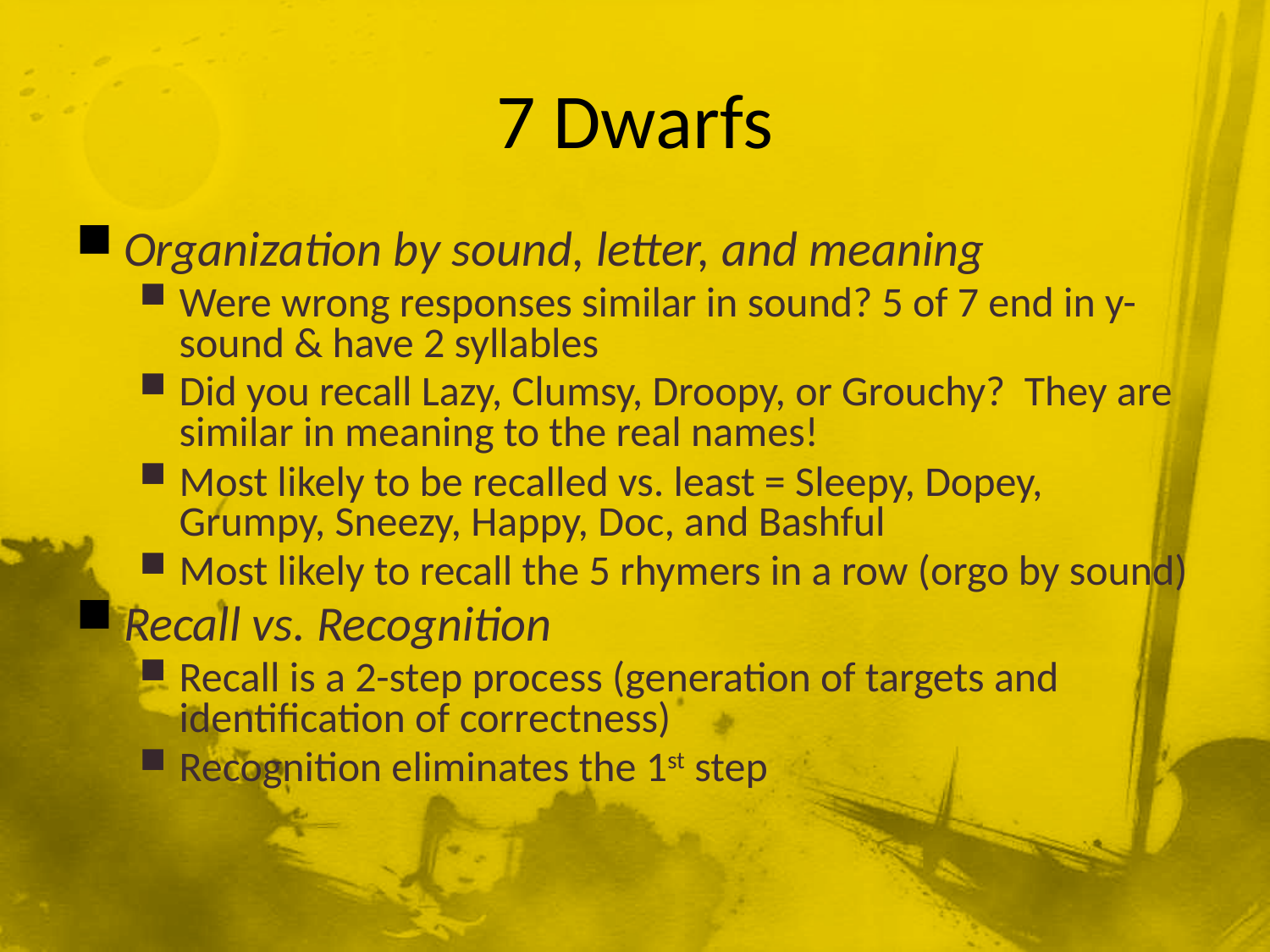

# 7 Dwarfs
Organization by sound, letter, and meaning
Were wrong responses similar in sound? 5 of 7 end in y-sound & have 2 syllables
Did you recall Lazy, Clumsy, Droopy, or Grouchy?  They are similar in meaning to the real names!
Most likely to be recalled vs. least = Sleepy, Dopey, Grumpy, Sneezy, Happy, Doc, and Bashful
Most likely to recall the 5 rhymers in a row (orgo by sound)
Recall vs. Recognition
Recall is a 2-step process (generation of targets and identification of correctness)
Recognition eliminates the 1st step